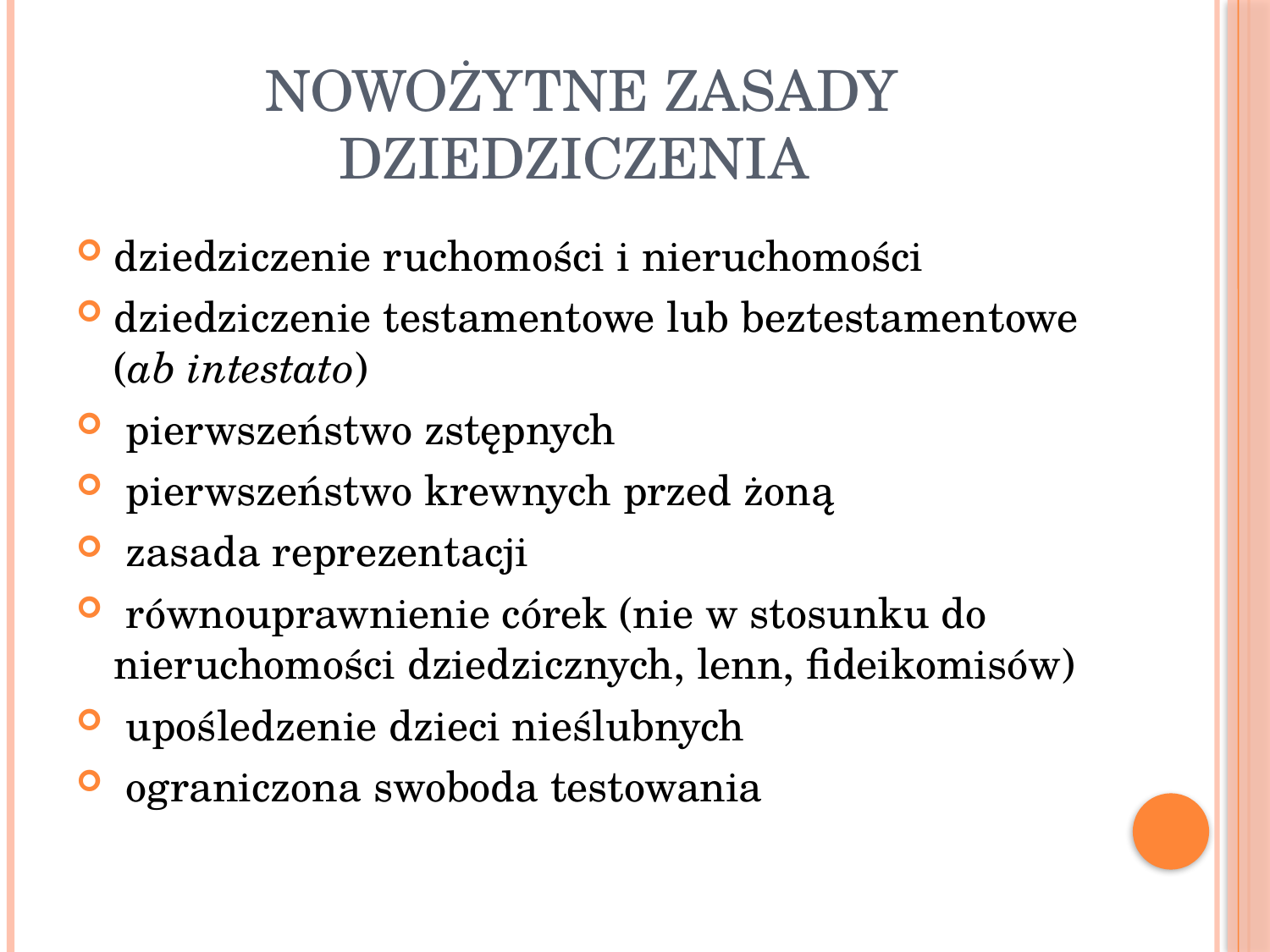

# Nowożytne Zasady dziedziczenia
dziedziczenie ruchomości i nieruchomości
dziedziczenie testamentowe lub beztestamentowe (ab intestato)
 pierwszeństwo zstępnych
 pierwszeństwo krewnych przed żoną
 zasada reprezentacji
 równouprawnienie córek (nie w stosunku do nieruchomości dziedzicznych, lenn, fideikomisów)
 upośledzenie dzieci nieślubnych
 ograniczona swoboda testowania